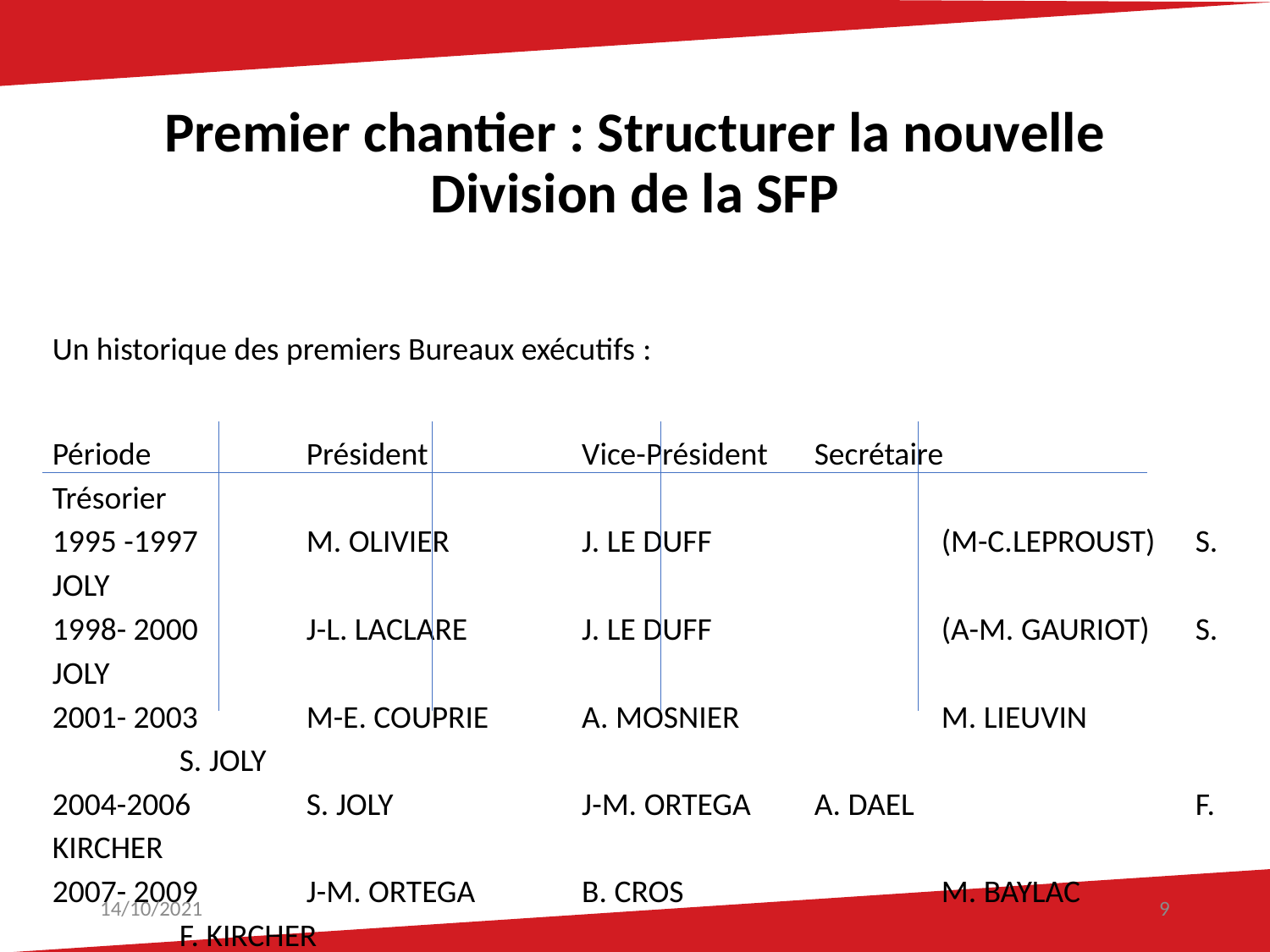

# Premier chantier : Structurer la nouvelle Division de la SFP
Un historique des premiers Bureaux exécutifs :
Période		Président		   Vice-Président	Secrétaire		Trésorier
1995 -1997	M. OLIVIER	   J. LE DUFF	       	(M-C.LEPROUST)	S. JOLY
1998- 2000	J-L. LACLARE	   J. LE DUFF	       	(A-M. GAURIOT)  	S. JOLY
2001- 2003	M-E. COUPRIE	   A. MOSNIER		M. LIEUVIN		S. JOLY
2004-2006	S. JOLY		   J-M. ORTEGA	A. DAEL			F. KIRCHER
2007- 2009	J-M. ORTEGA	   B. CROS			M. BAYLAC		F. KIRCHER
14/10/2021
9